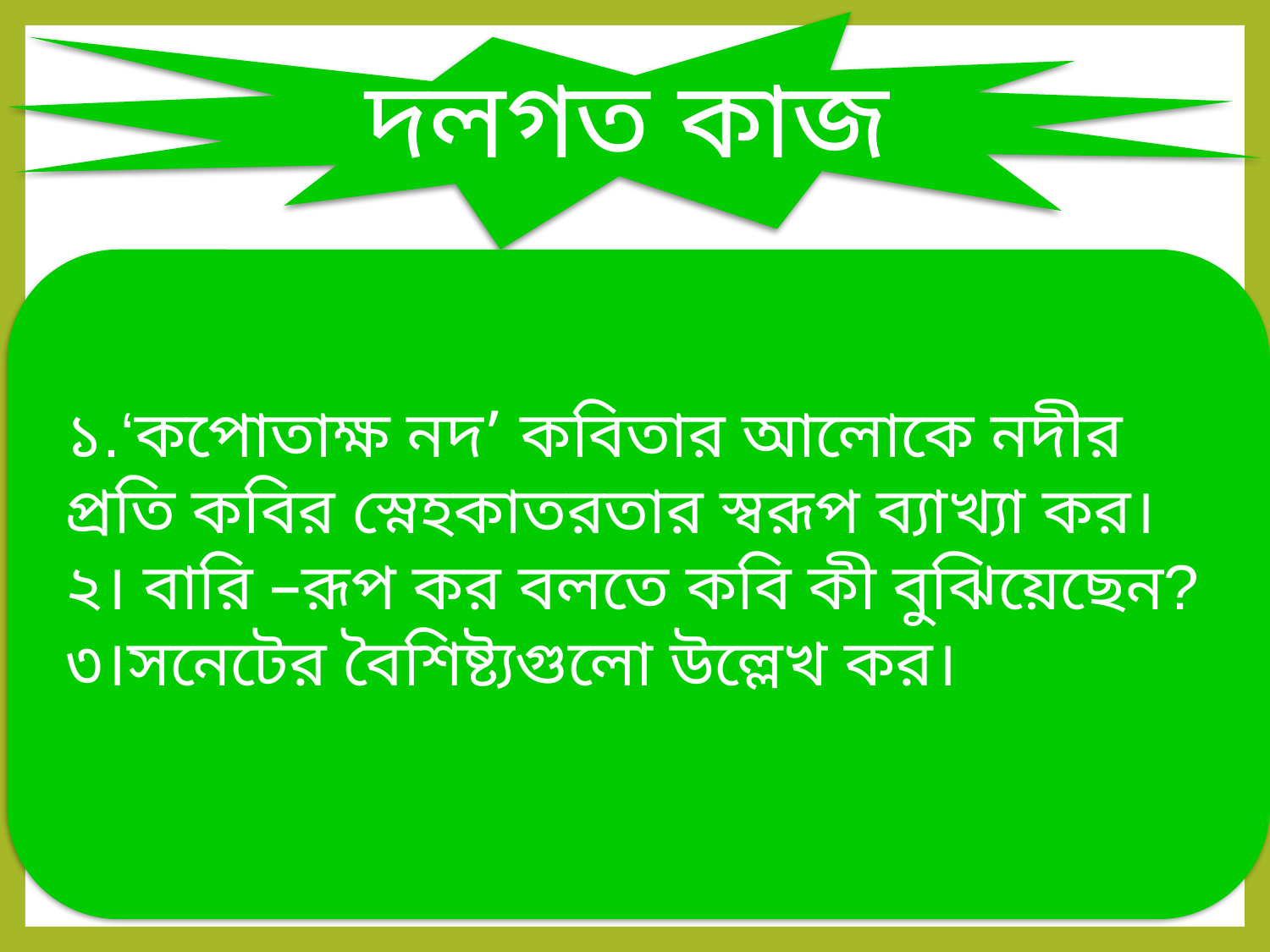

দলগত কাজ
১.‘কপোতাক্ষ নদ’ কবিতার আলোকে নদীর প্রতি কবির স্নেহকাতরতার স্বরূপ ব্যাখ্যা কর।
২। বারি –রূপ কর বলতে কবি কী বুঝিয়েছেন?
৩।সনেটের বৈশিষ্ট্যগুলো উল্লেখ কর।